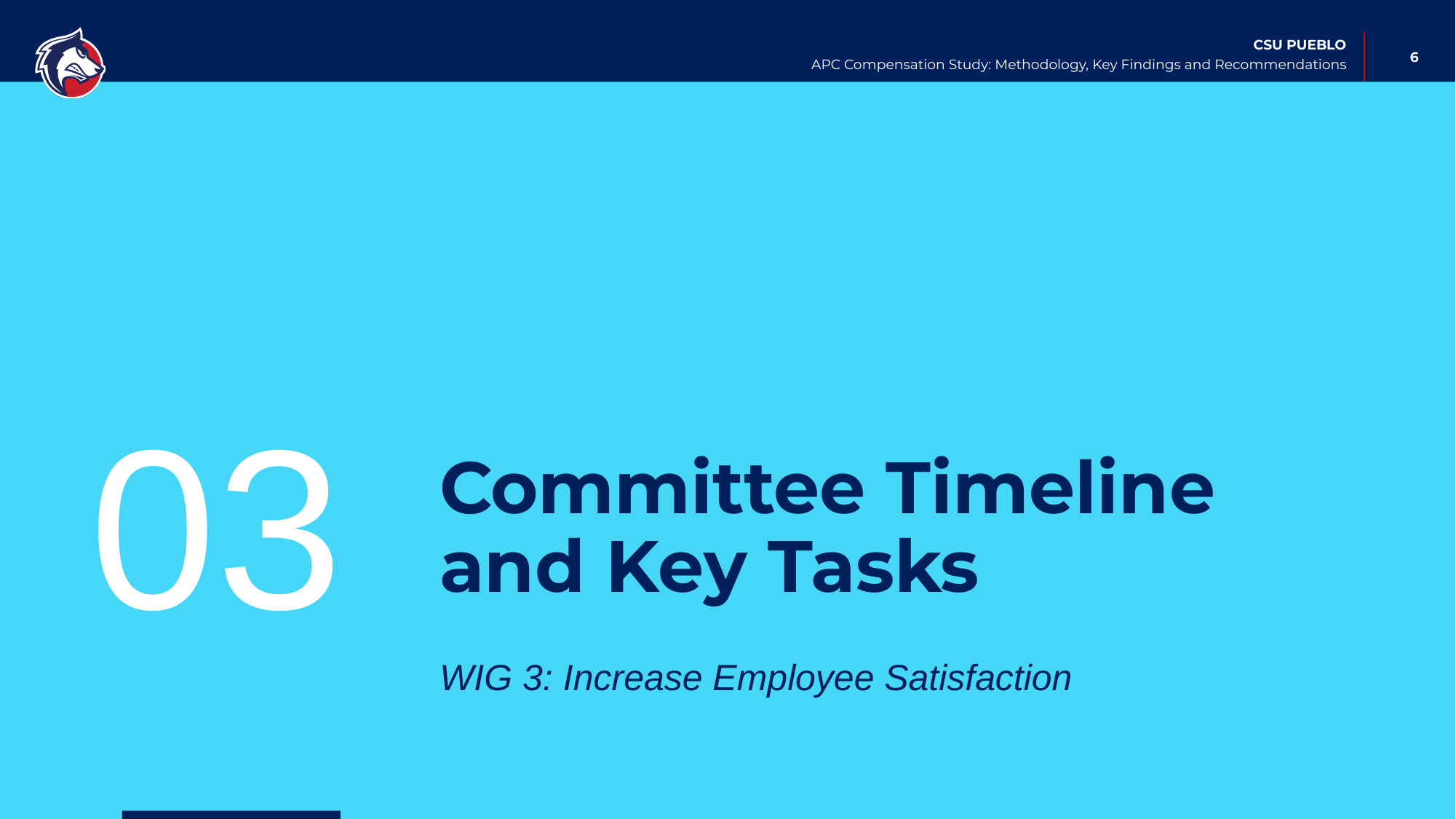

6
APC Compensation Study: Methodology, Key Findings and Recommendations

# Committee Timeline and Key Tasks
03
WIG 3: Increase Employee Satisfaction